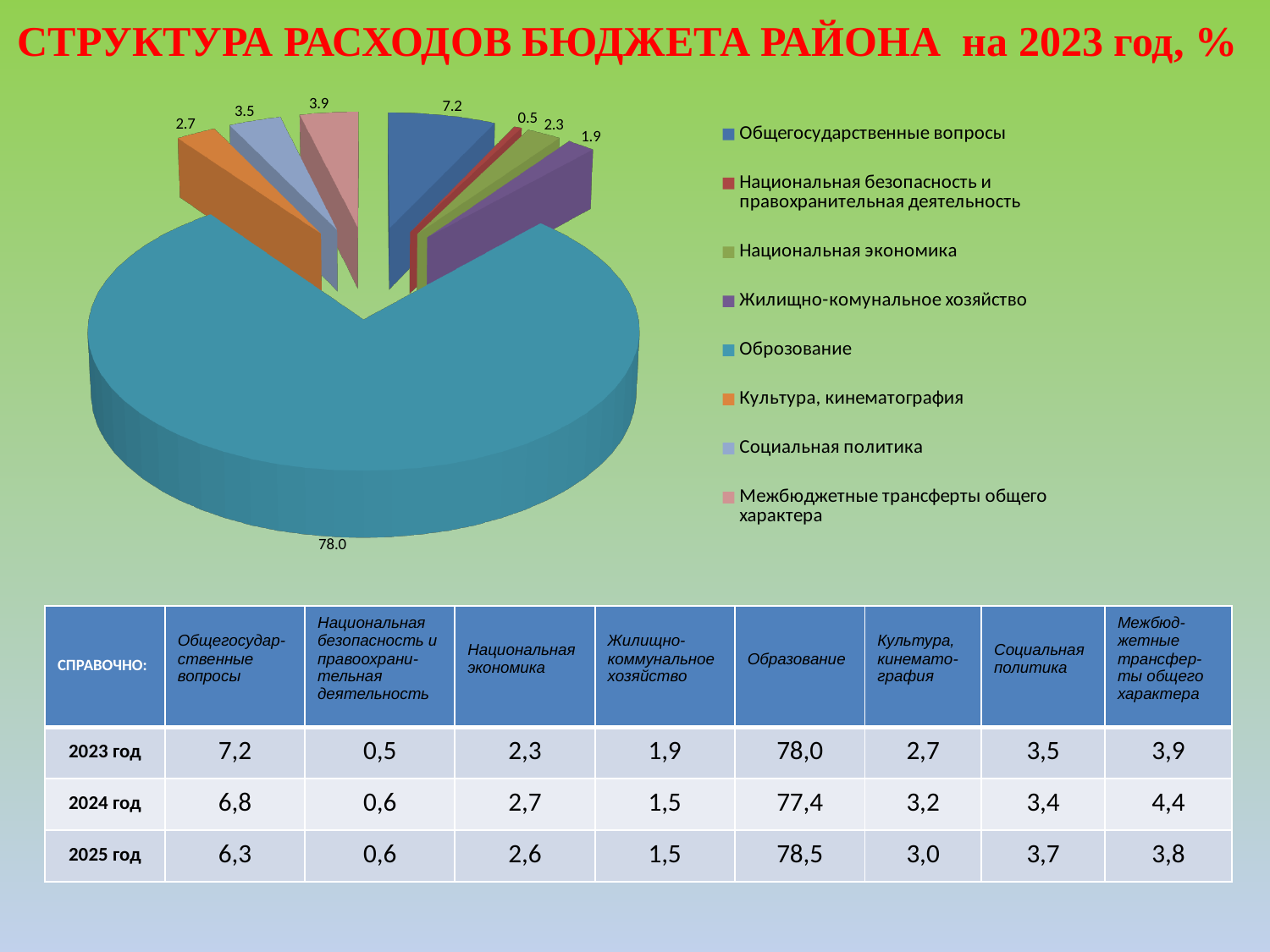

[unsupported chart]

СТРУКТУРА РАСХОДОВ БЮДЖЕТА РАЙОНА  на 2023 год, %
| СПРАВОЧНО: | Общегосудар- ственные вопросы | Национальная безопасность и правоохрани-тельная деятельность | Национальная экономика | Жилищно-коммунальное хозяйство | Образование | Культура, кинемато-графия | Социальная политика | Межбюд-жетные трансфер-ты общего характера |
| --- | --- | --- | --- | --- | --- | --- | --- | --- |
| 2023 год | 7,2 | 0,5 | 2,3 | 1,9 | 78,0 | 2,7 | 3,5 | 3,9 |
| 2024 год | 6,8 | 0,6 | 2,7 | 1,5 | 77,4 | 3,2 | 3,4 | 4,4 |
| 2025 год | 6,3 | 0,6 | 2,6 | 1,5 | 78,5 | 3,0 | 3,7 | 3,8 |